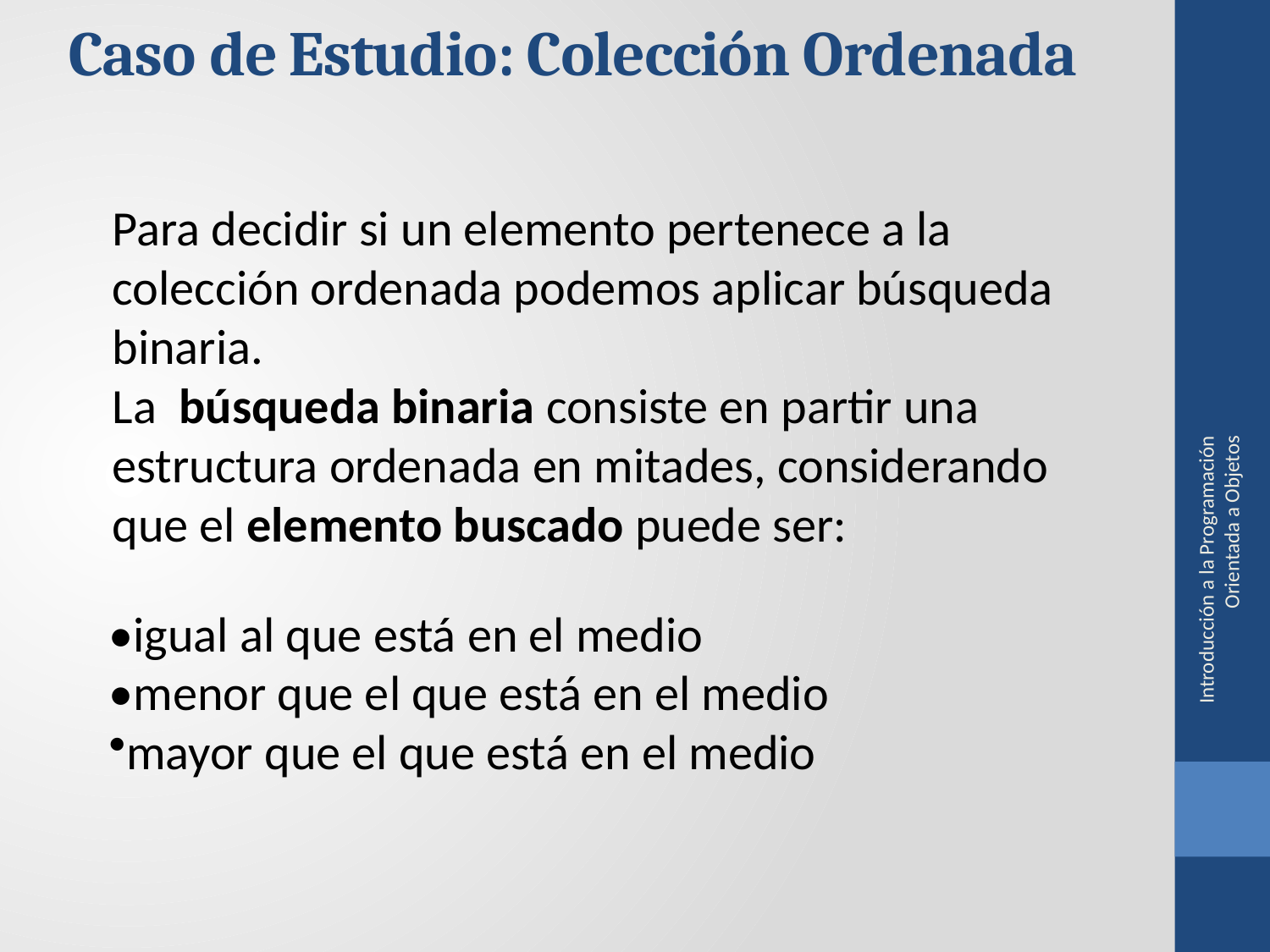

Caso de Estudio: Colección Ordenada
Para decidir si un elemento pertenece a la colección ordenada podemos aplicar búsqueda binaria.
La  búsqueda binaria consiste en partir una estructura ordenada en mitades, considerando que el elemento buscado puede ser:
Introducción a la Programación Orientada a Objetos
•igual al que está en el medio
•menor que el que está en el medio
mayor que el que está en el medio